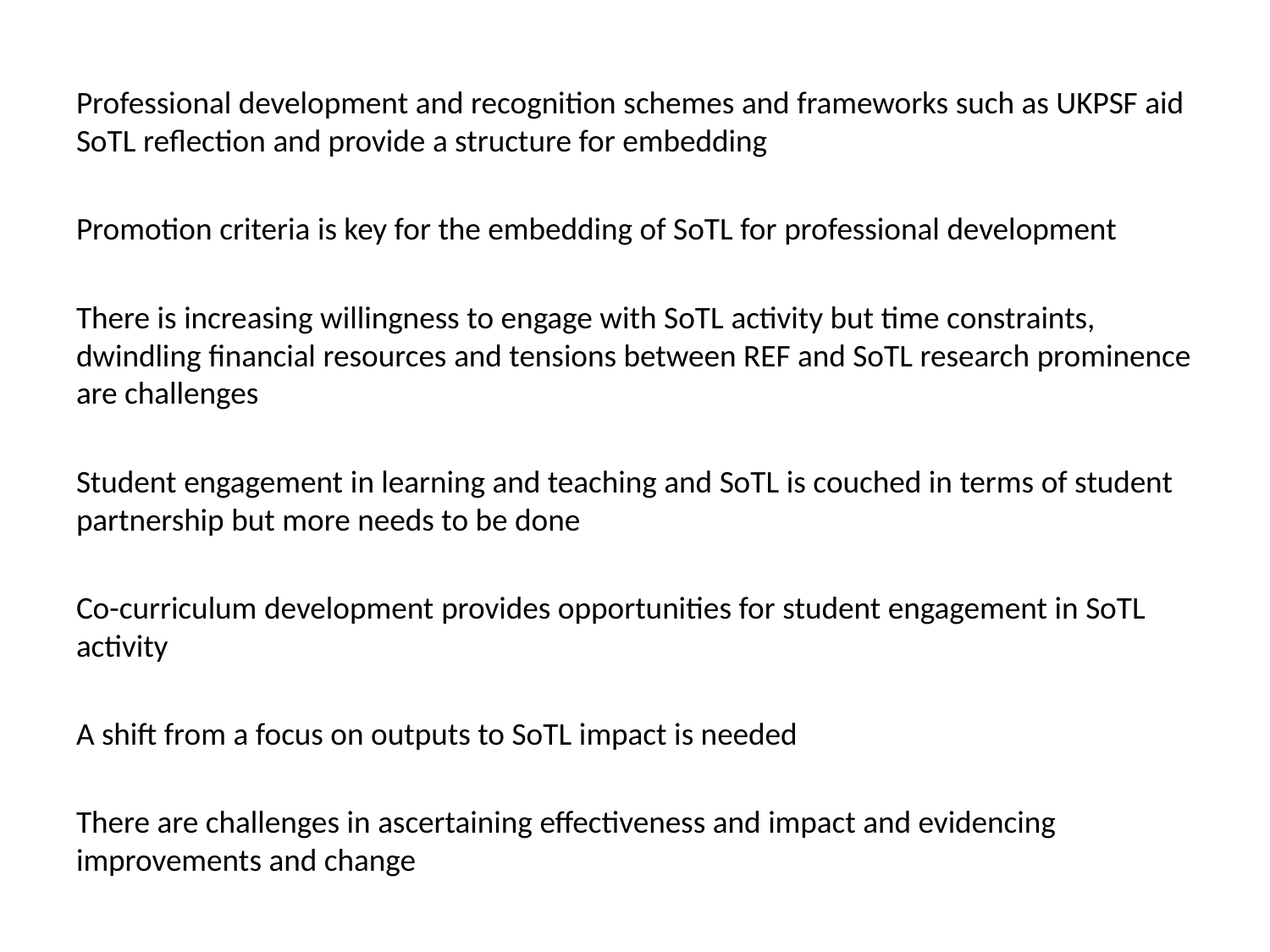

#
Professional development and recognition schemes and frameworks such as UKPSF aid SoTL reflection and provide a structure for embedding

Promotion criteria is key for the embedding of SoTL for professional development

There is increasing willingness to engage with SoTL activity but time constraints, dwindling financial resources and tensions between REF and SoTL research prominence are challenges

Student engagement in learning and teaching and SoTL is couched in terms of student partnership but more needs to be done

Co-curriculum development provides opportunities for student engagement in SoTL activity

A shift from a focus on outputs to SoTL impact is needed

There are challenges in ascertaining effectiveness and impact and evidencing improvements and change